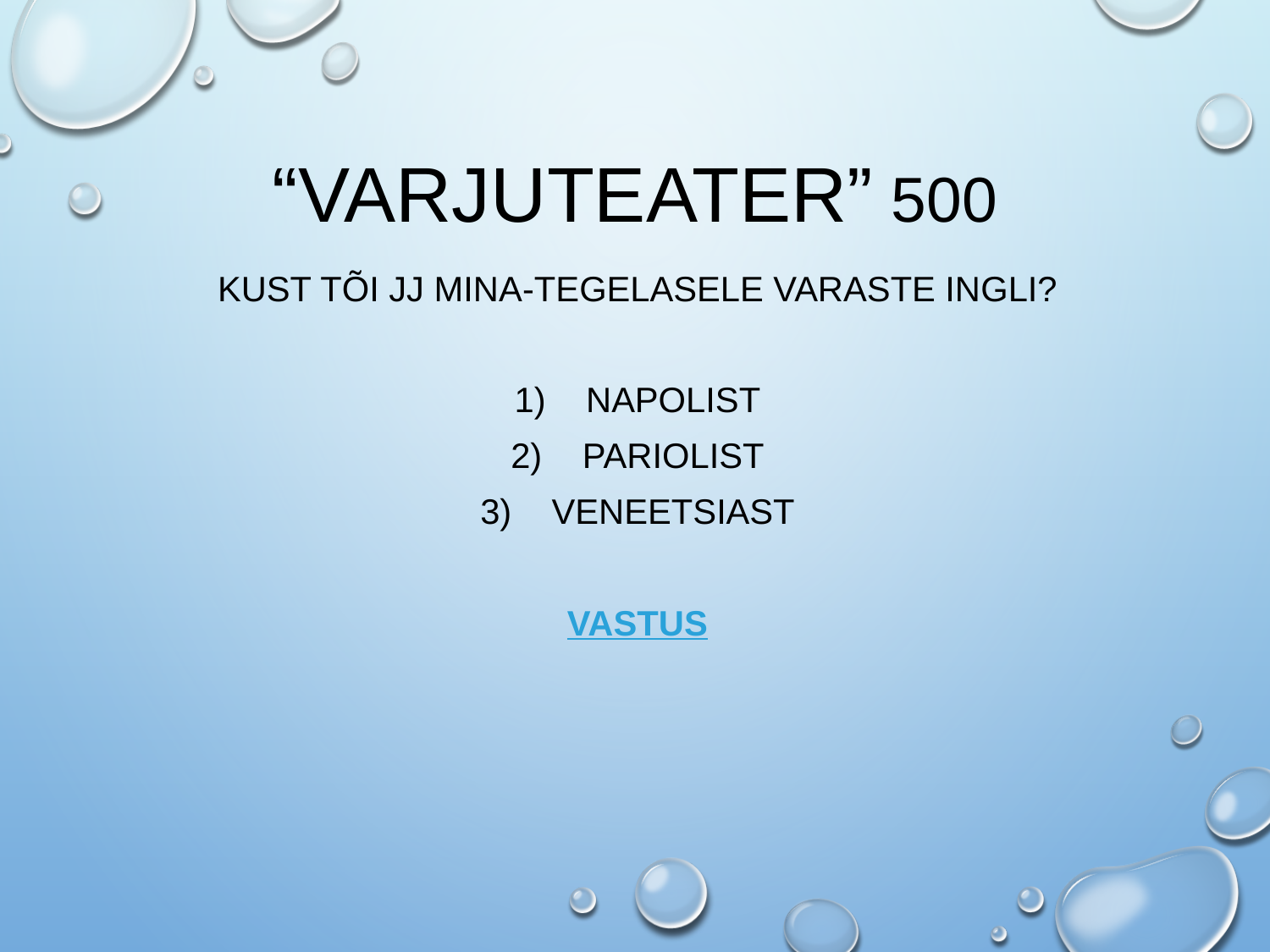

# “Varjuteater” 500
Kust tõi JJ mina-tegelasele Varaste Ingli?

Napolist
Pariolist
Veneetsiast

VASTUS